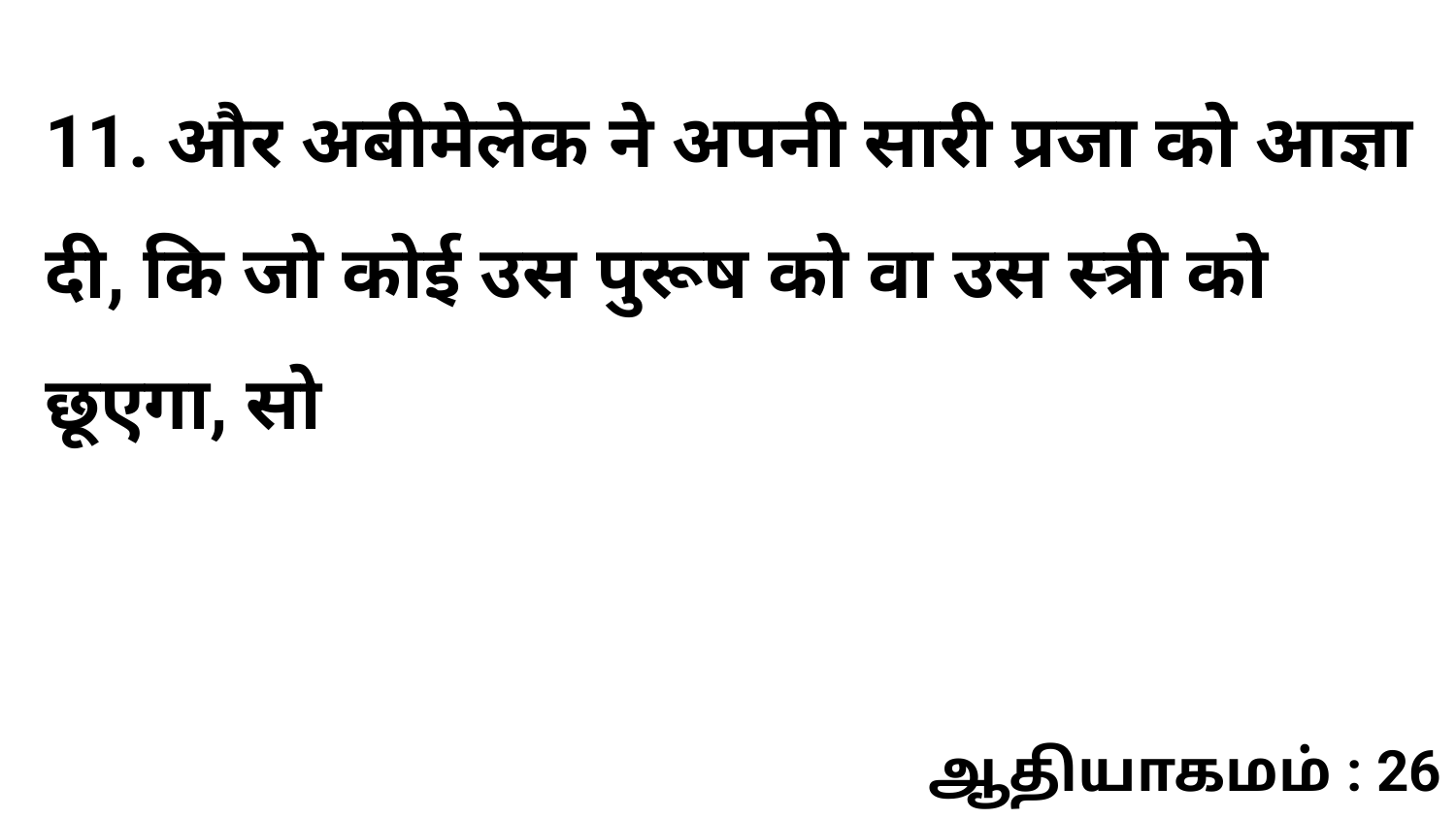

11. और अबीमेलेक ने अपनी सारी प्रजा को आज्ञा दी, कि जो कोई उस पुरूष को वा उस स्त्री को छूएगा, सो
ஆதியாகமம் : 26